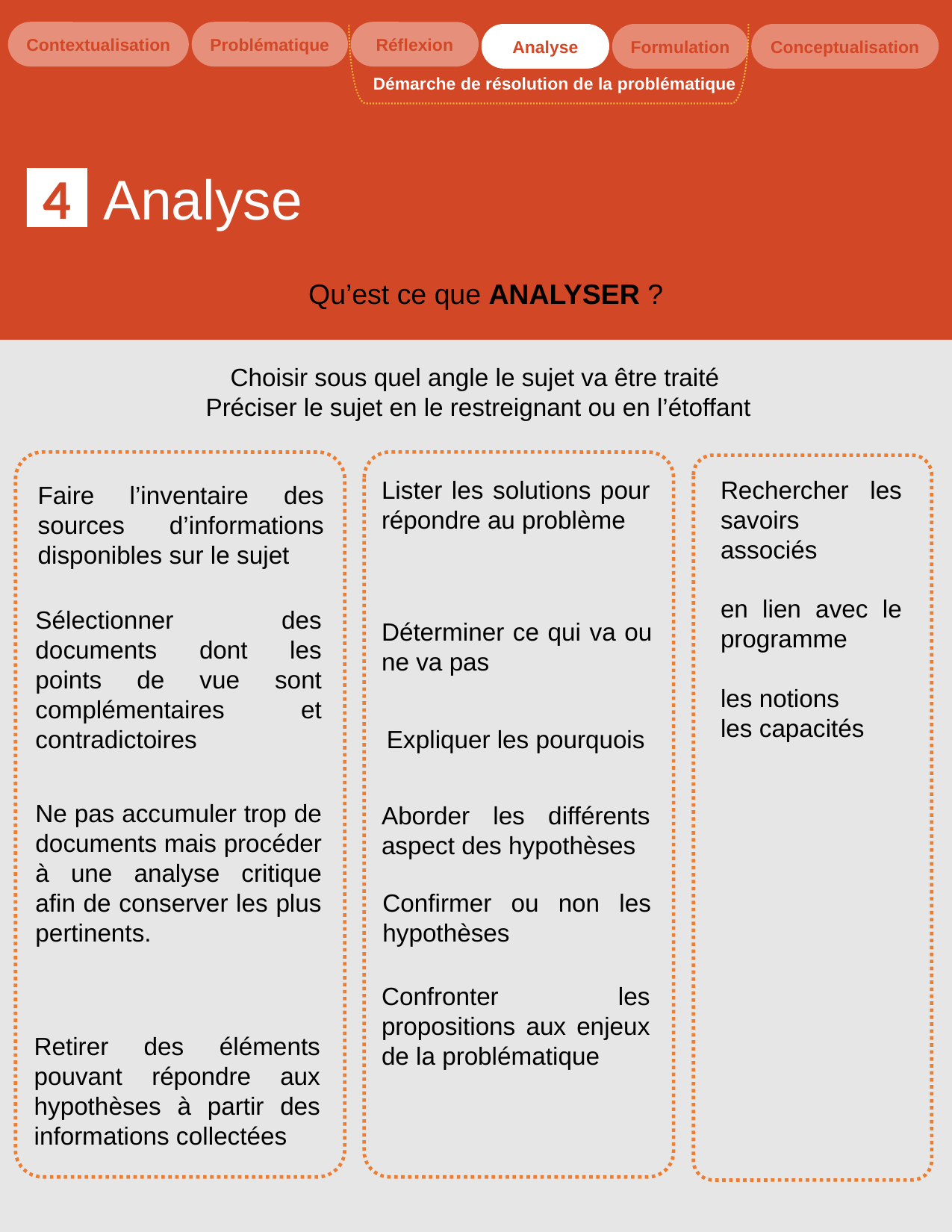

Réflexion
Contextualisation
Problématique
Analyse
Formulation
Conceptualisation
Démarche de résolution de la problématique
4

Analyse
Qu’est ce que ANALYSER ?

Choisir sous quel angle le sujet va être traité
Préciser le sujet en le restreignant ou en l’étoffant

Lister les solutions pour répondre au problème
Rechercher les savoirs associés

en lien avec le programme

les notions
les capacités

Faire l’inventaire des sources  d’informations disponibles sur le sujet

Sélectionner des documents dont les points de vue sont complémentaires et contradictoires
Déterminer ce qui va ou ne va pas
Expliquer les pourquois
Ne pas accumuler trop de documents mais procéder à une analyse critique afin de conserver les plus pertinents.
Aborder les différents aspect des hypothèses
Confirmer ou non les hypothèses
Confronter les propositions aux enjeux de la problématique
Retirer des éléments pouvant répondre aux hypothèses à partir des informations collectées